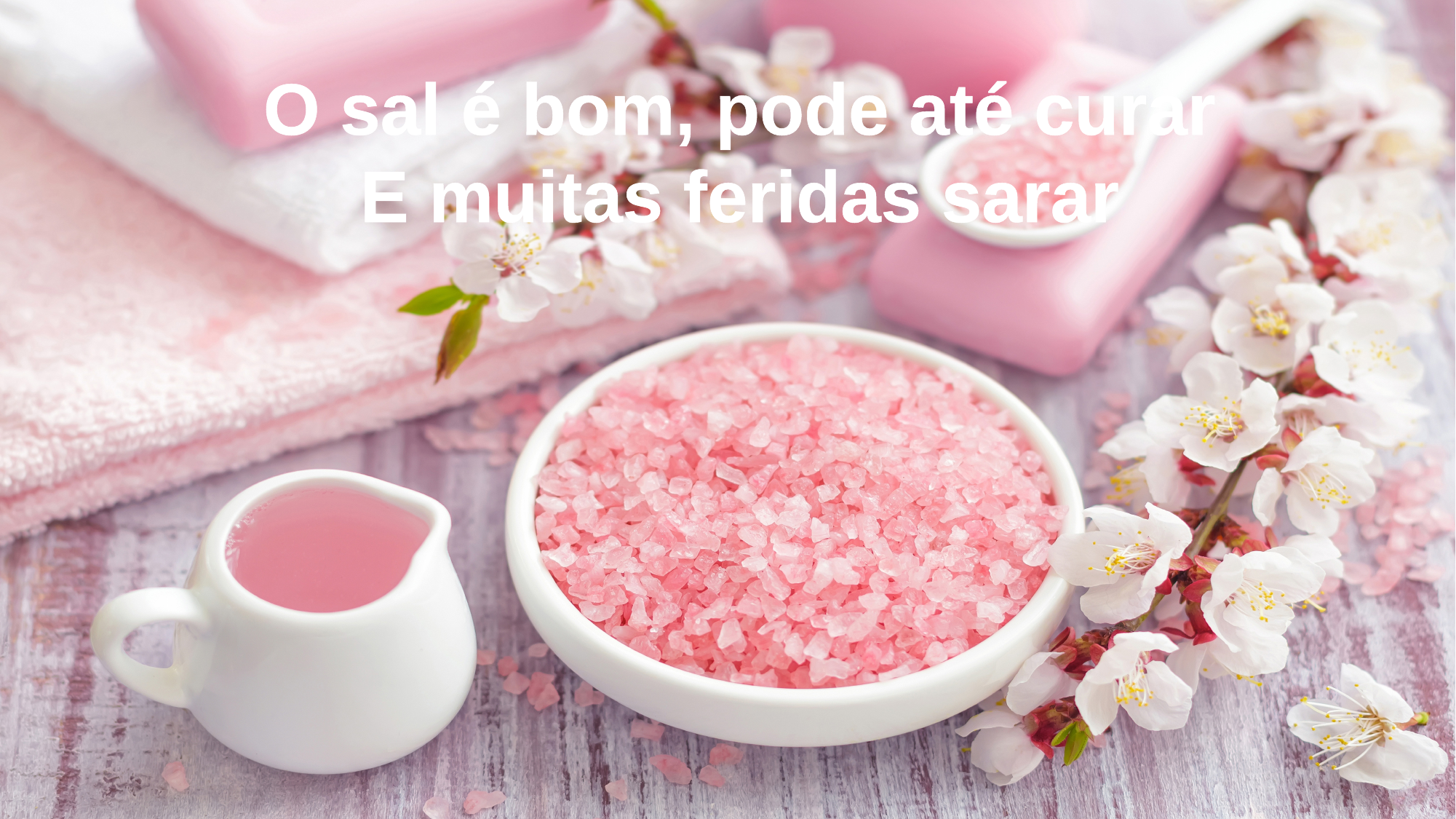

O sal é bom, pode até curar
E muitas feridas sarar